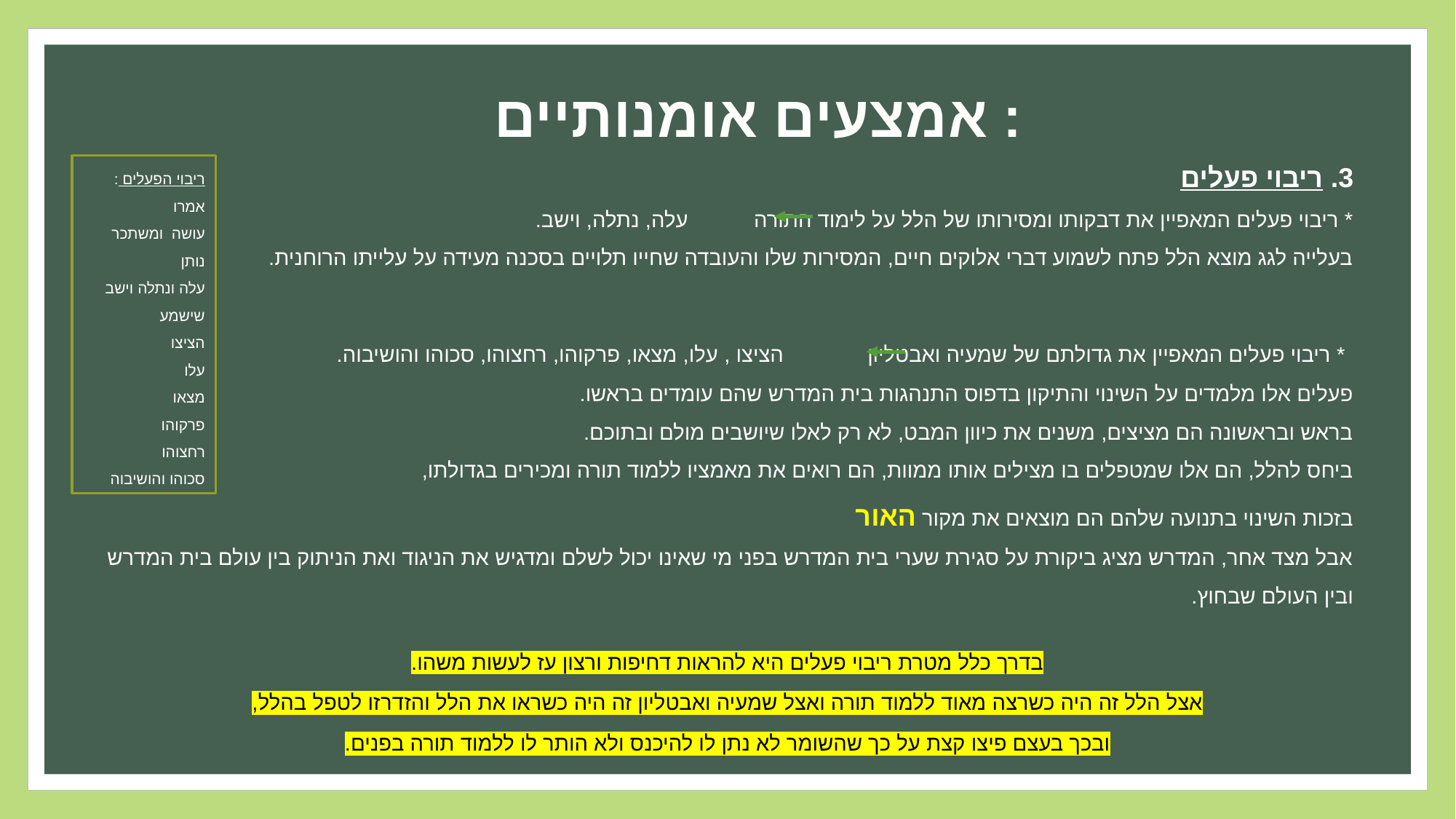

אמצעים אומנותיים :
3. ריבוי פעלים
* ריבוי פעלים המאפיין את דבקותו ומסירותו של הלל על לימוד התורה           עלה, נתלה, וישב.
בעלייה לגג מוצא הלל פתח לשמוע דברי אלוקים חיים, המסירות שלו והעובדה שחייו תלויים בסכנה מעידה על עלייתו הרוחנית.

 * ריבוי פעלים המאפיין את גדולתם של שמעיה ואבטליון              הציצו , עלו, מצאו, פרקוהו, רחצוהו, סכוהו והושיבוה.
פעלים אלו מלמדים על השינוי והתיקון בדפוס התנהגות בית המדרש שהם עומדים בראשו.
בראש ובראשונה הם מציצים, משנים את כיוון המבט, לא רק לאלו שיושבים מולם ובתוכם.
ביחס להלל, הם אלו שמטפלים בו מצילים אותו ממוות, הם רואים את מאמציו ללמוד תורה ומכירים בגדולתו,
בזכות השינוי בתנועה שלהם הם מוצאים את מקור האור
אבל מצד אחר, המדרש מציג ביקורת על סגירת שערי בית המדרש בפני מי שאינו יכול לשלם ומדגיש את הניגוד ואת הניתוק בין עולם בית המדרש ובין העולם שבחוץ.

בדרך כלל מטרת ריבוי פעלים היא להראות דחיפות ורצון עז לעשות משהו.
אצל הלל זה היה כשרצה מאוד ללמוד תורה ואצל שמעיה ואבטליון זה היה כשראו את הלל והזדרזו לטפל בהלל,
ובכך בעצם פיצו קצת על כך שהשומר לא נתן לו להיכנס ולא הותר לו ללמוד תורה בפנים.
ריבוי הפעלים :
אמרו
עושה  ומשתכר
נותן
עלה ונתלה וישב
שישמע
הציצו
עלו
מצאו
פרקוהו
רחצוהו
סכוהו והושיבוה